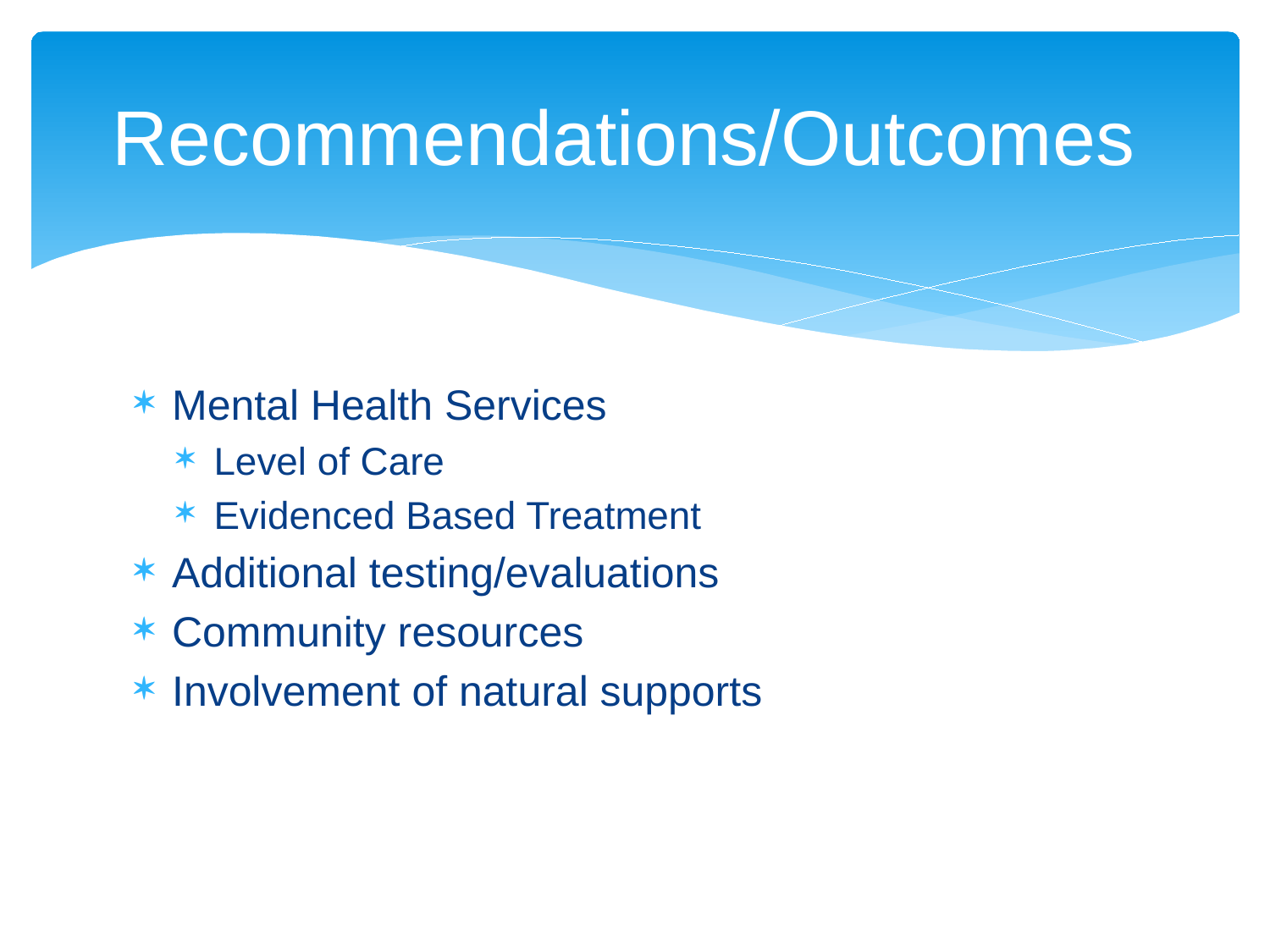

# Recommendations/Outcomes
Mental Health Services
Level of Care
Evidenced Based Treatment
Additional testing/evaluations
Community resources
Involvement of natural supports